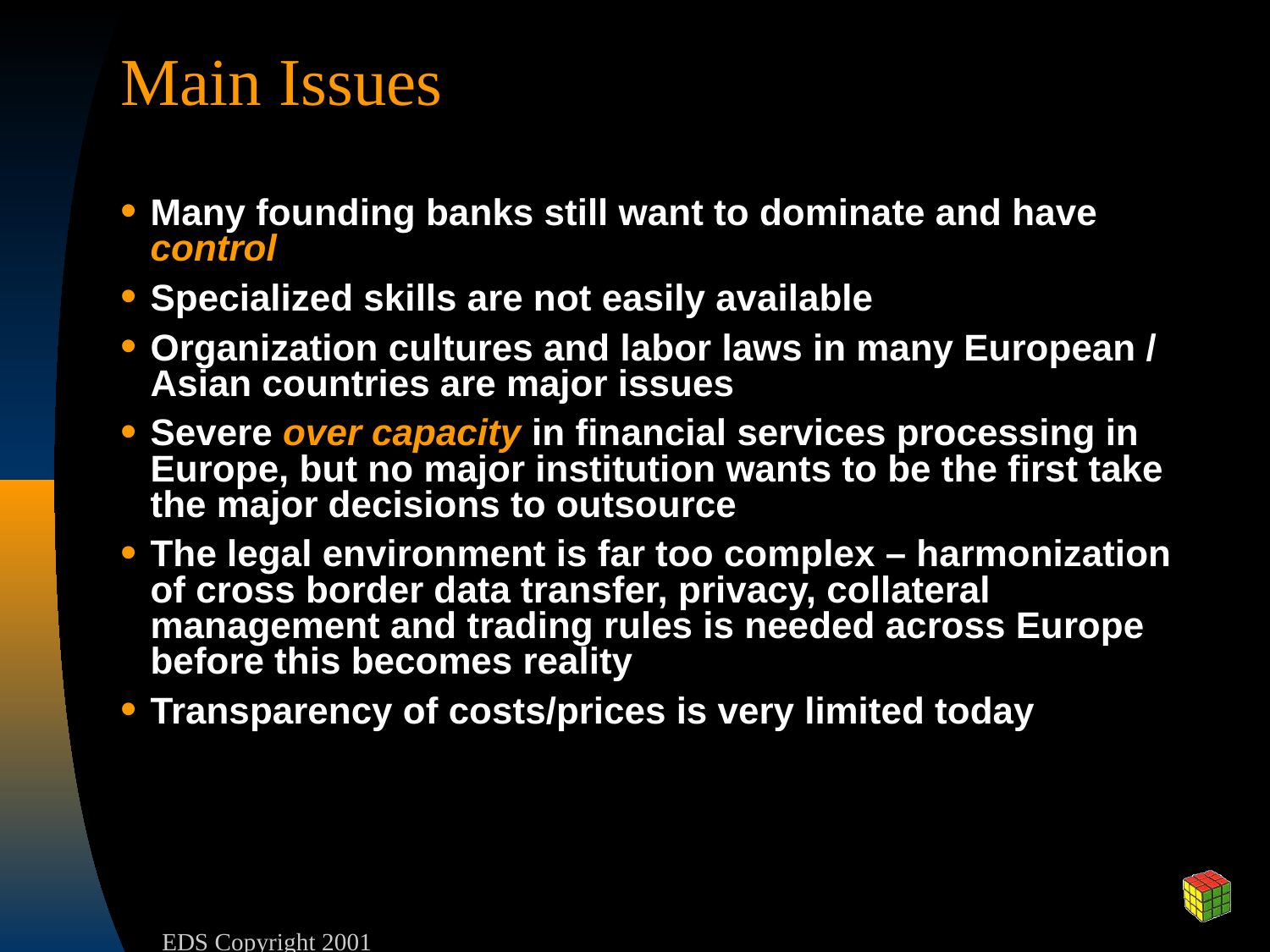

# Main Issues
Many founding banks still want to dominate and have control
Specialized skills are not easily available
Organization cultures and labor laws in many European / Asian countries are major issues
Severe over capacity in financial services processing in Europe, but no major institution wants to be the first take the major decisions to outsource
The legal environment is far too complex – harmonization of cross border data transfer, privacy, collateral management and trading rules is needed across Europe before this becomes reality
Transparency of costs/prices is very limited today